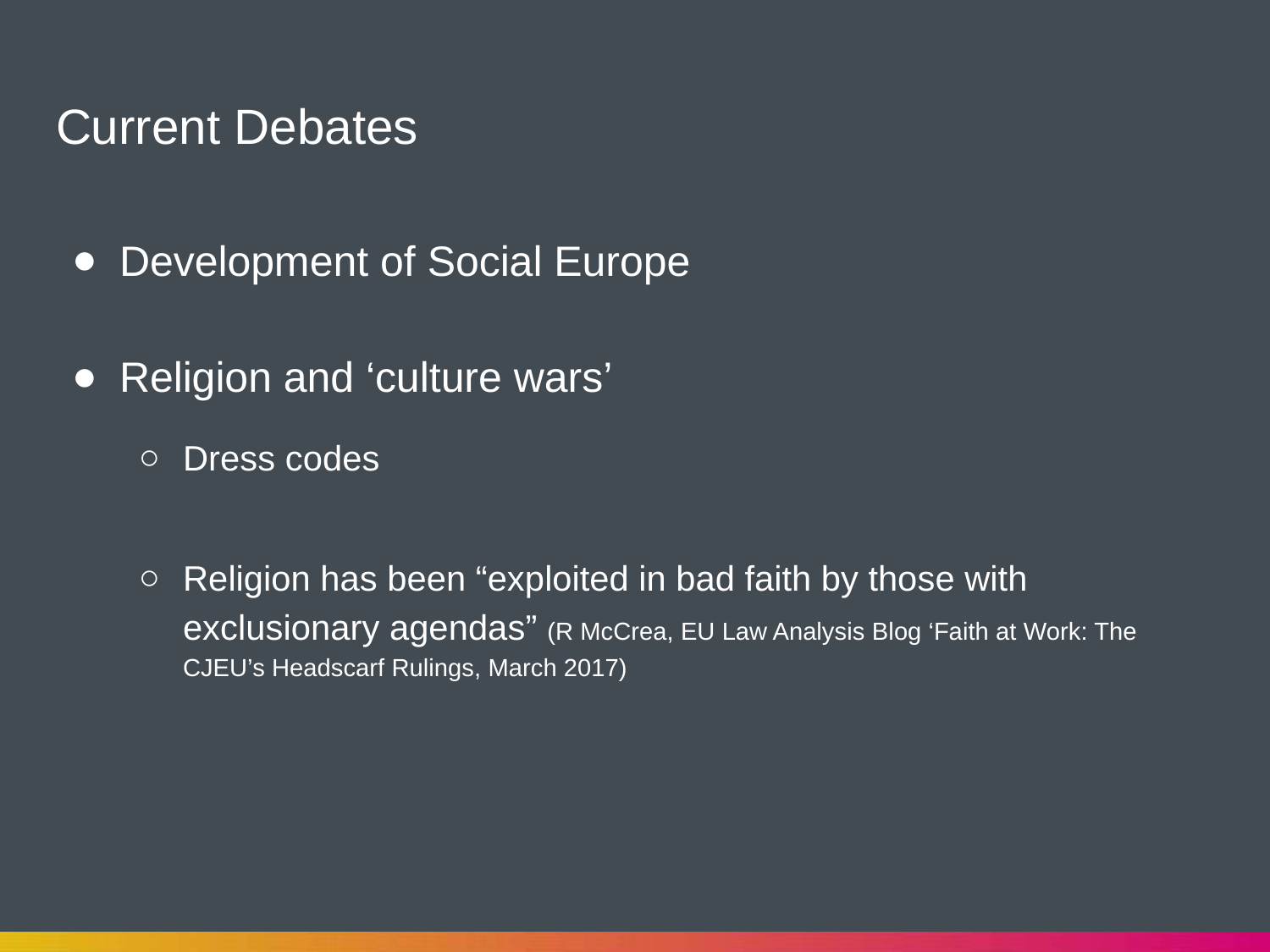

# Current Debates
Development of Social Europe

Religion and ‘culture wars’
Dress codes

Religion has been “exploited in bad faith by those with exclusionary agendas” (R McCrea, EU Law Analysis Blog ‘Faith at Work: The CJEU’s Headscarf Rulings, March 2017)